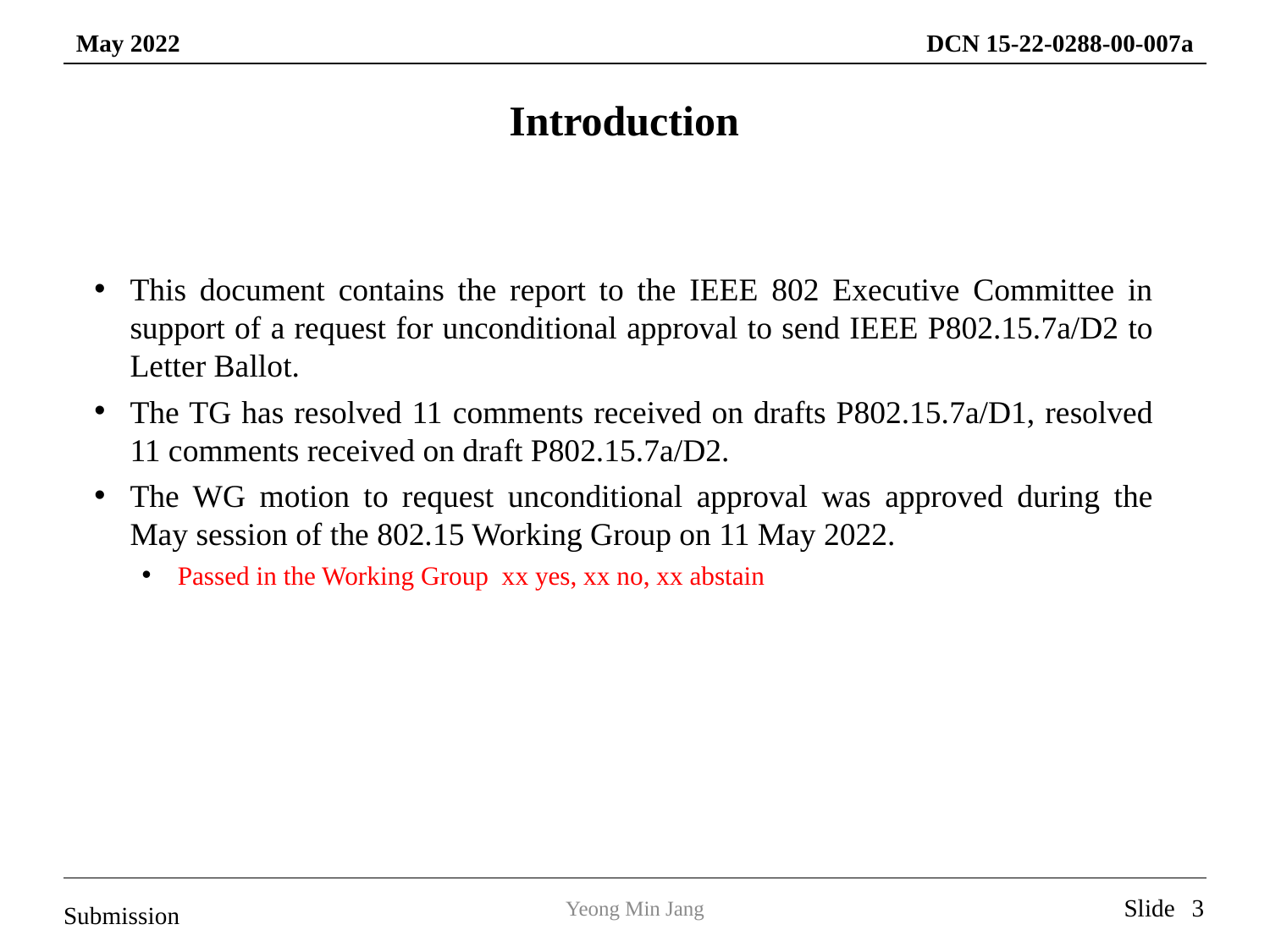

Introduction
This document contains the report to the IEEE 802 Executive Committee in support of a request for unconditional approval to send IEEE P802.15.7a/D2 to Letter Ballot.
The TG has resolved 11 comments received on drafts P802.15.7a/D1, resolved 11 comments received on draft P802.15.7a/D2.
The WG motion to request unconditional approval was approved during the May session of the 802.15 Working Group on 11 May 2022.
Passed in the Working Group  xx yes, xx no, xx abstain